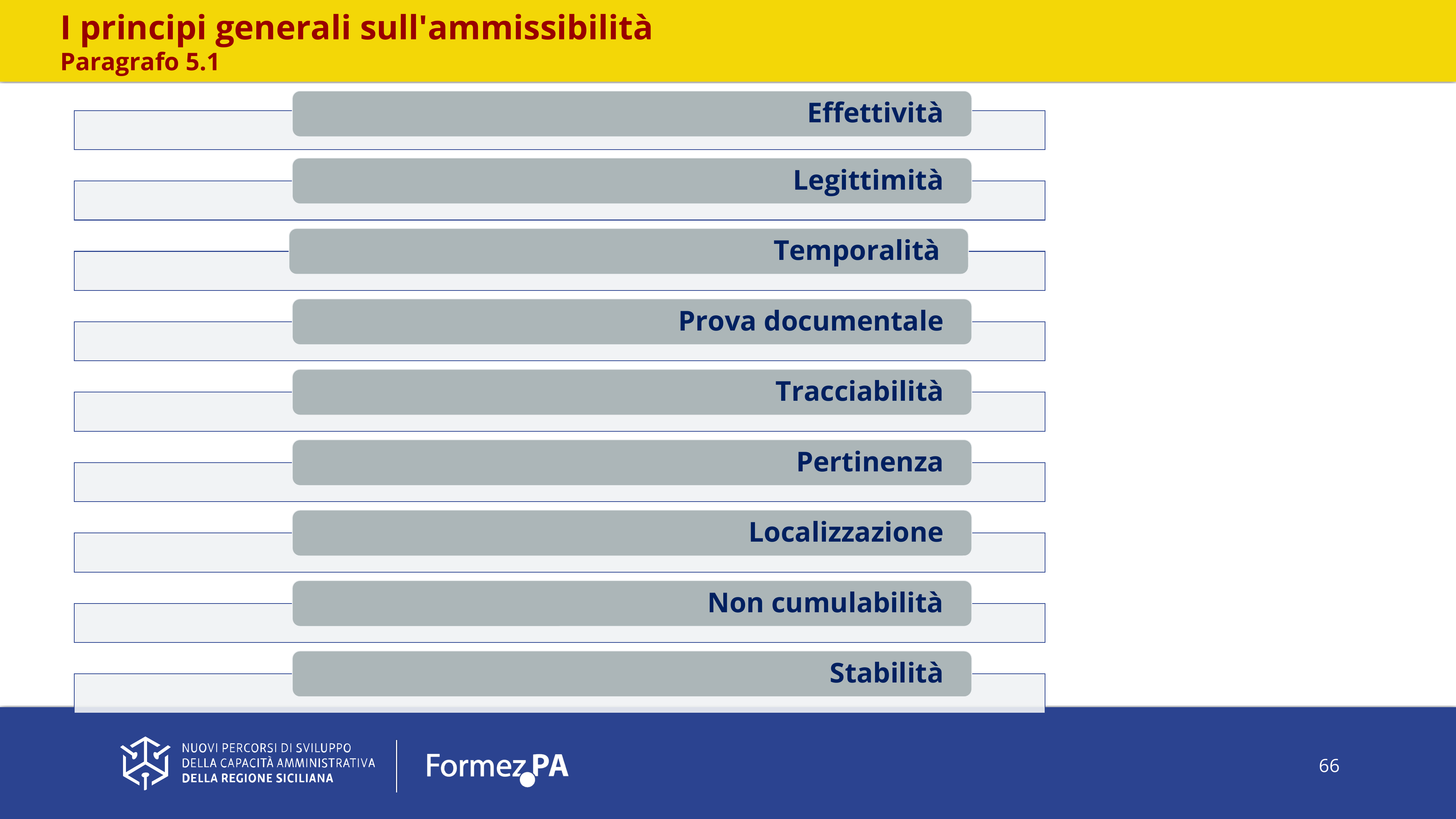

I principi generali sull'ammissibilità
Paragrafo 5.1
Effettività
Legittimità
Temporalità
Prova documentale
Tracciabilità
Pertinenza
Localizzazione
Non cumulabilità
Stabilità